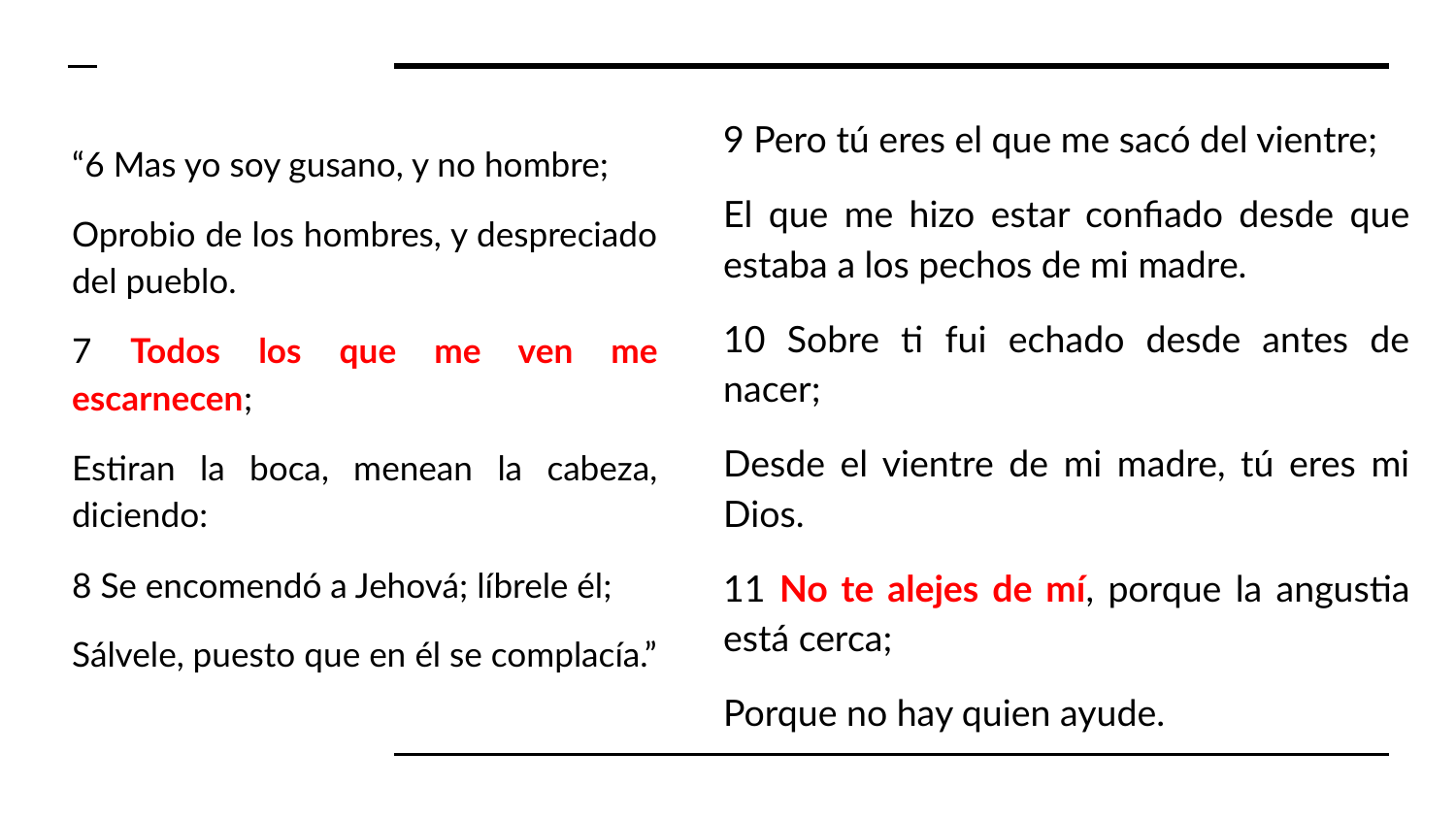

9 Pero tú eres el que me sacó del vientre;
El que me hizo estar confiado desde que estaba a los pechos de mi madre.
10 Sobre ti fui echado desde antes de nacer;
Desde el vientre de mi madre, tú eres mi Dios.
11 No te alejes de mí, porque la angustia está cerca;
Porque no hay quien ayude.
“6 Mas yo soy gusano, y no hombre;
Oprobio de los hombres, y despreciado del pueblo.
7 Todos los que me ven me escarnecen;
Estiran la boca, menean la cabeza, diciendo:
8 Se encomendó a Jehová; líbrele él;
Sálvele, puesto que en él se complacía.”